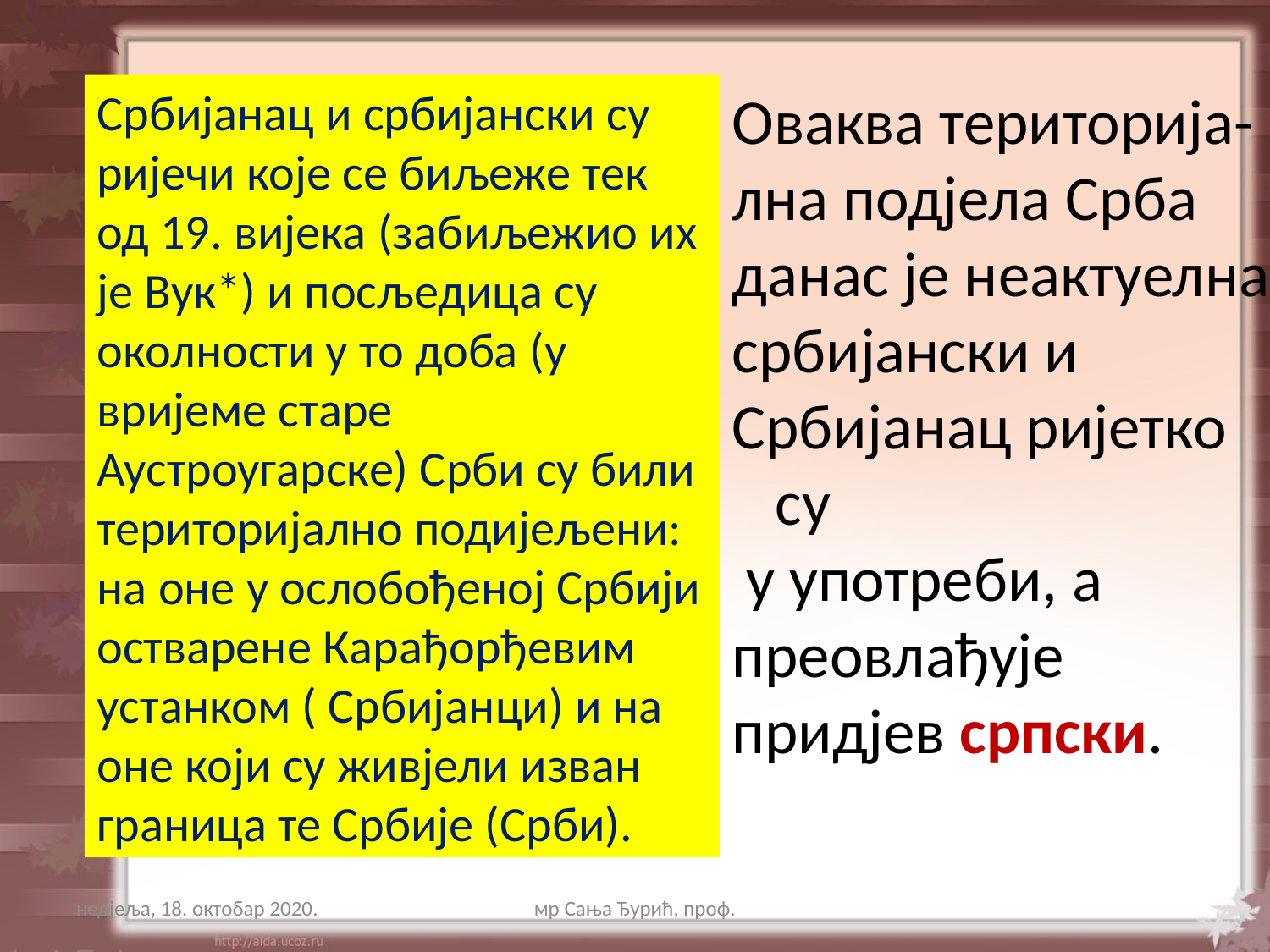

Србијанац и србијански су ријечи које се биљеже тек од 19. вијека (забиљежио их је Вук*) и посљедица су околности у то доба (у вријеме старе Аустроугарске) Срби су били територијално подијељени: на оне у ослобођеној Србији остварене Карађорђевим устанком ( Србијанци) и на оне који су живјели изван граница те Србије (Срби).
Оваква територија-
лна подјела Срба данас је неактуелна, србијански и Србијанац ријетко
   су
 у употреби, а преовлађује
придјев српски.
недјеља, 18. октобар 2020.
мр Сања Ђурић, проф.